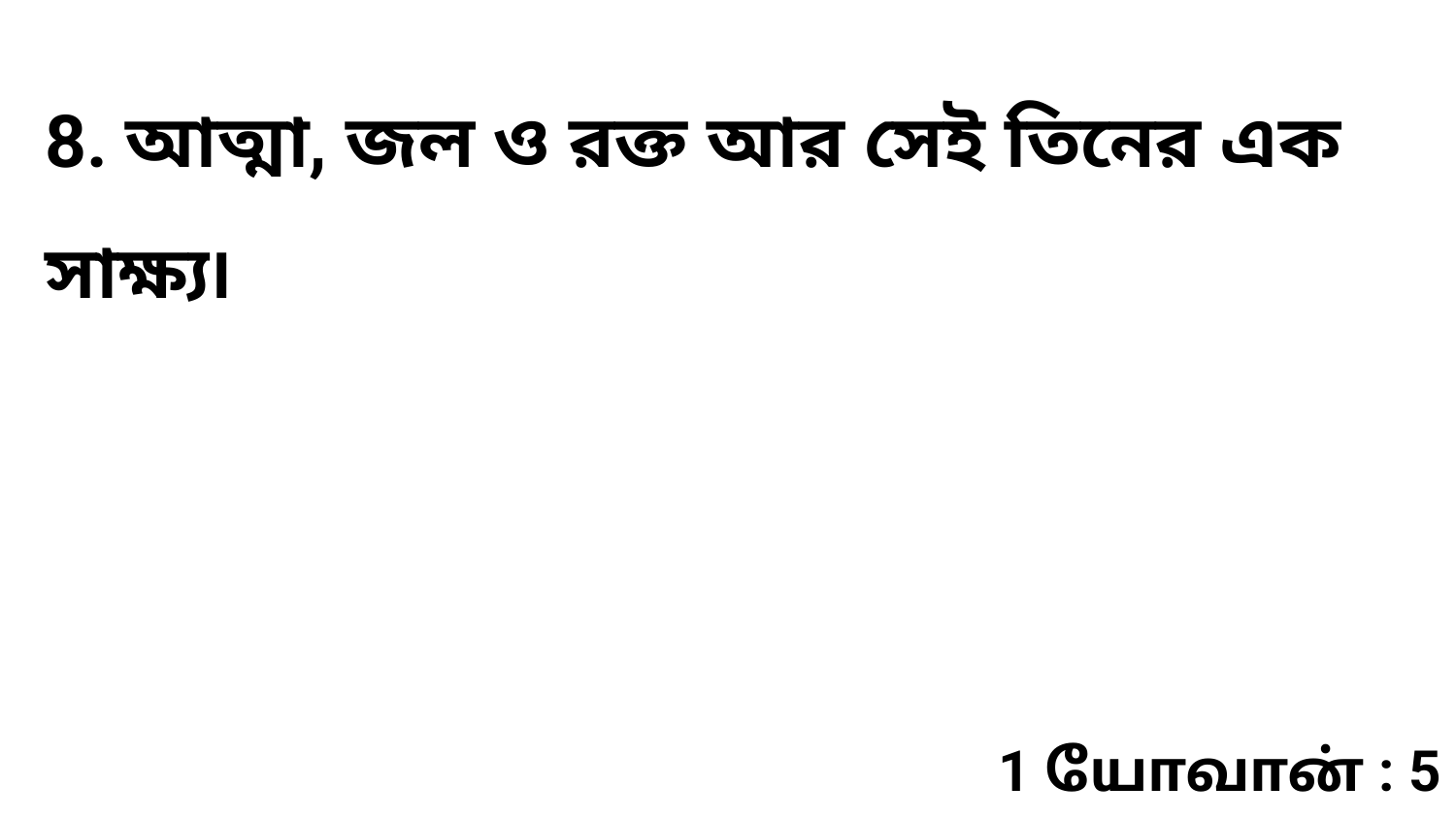

8. আত্মা, জল ও রক্ত আর সেই তিনের এক সাক্ষ্য৷
1 யோவான் : 5